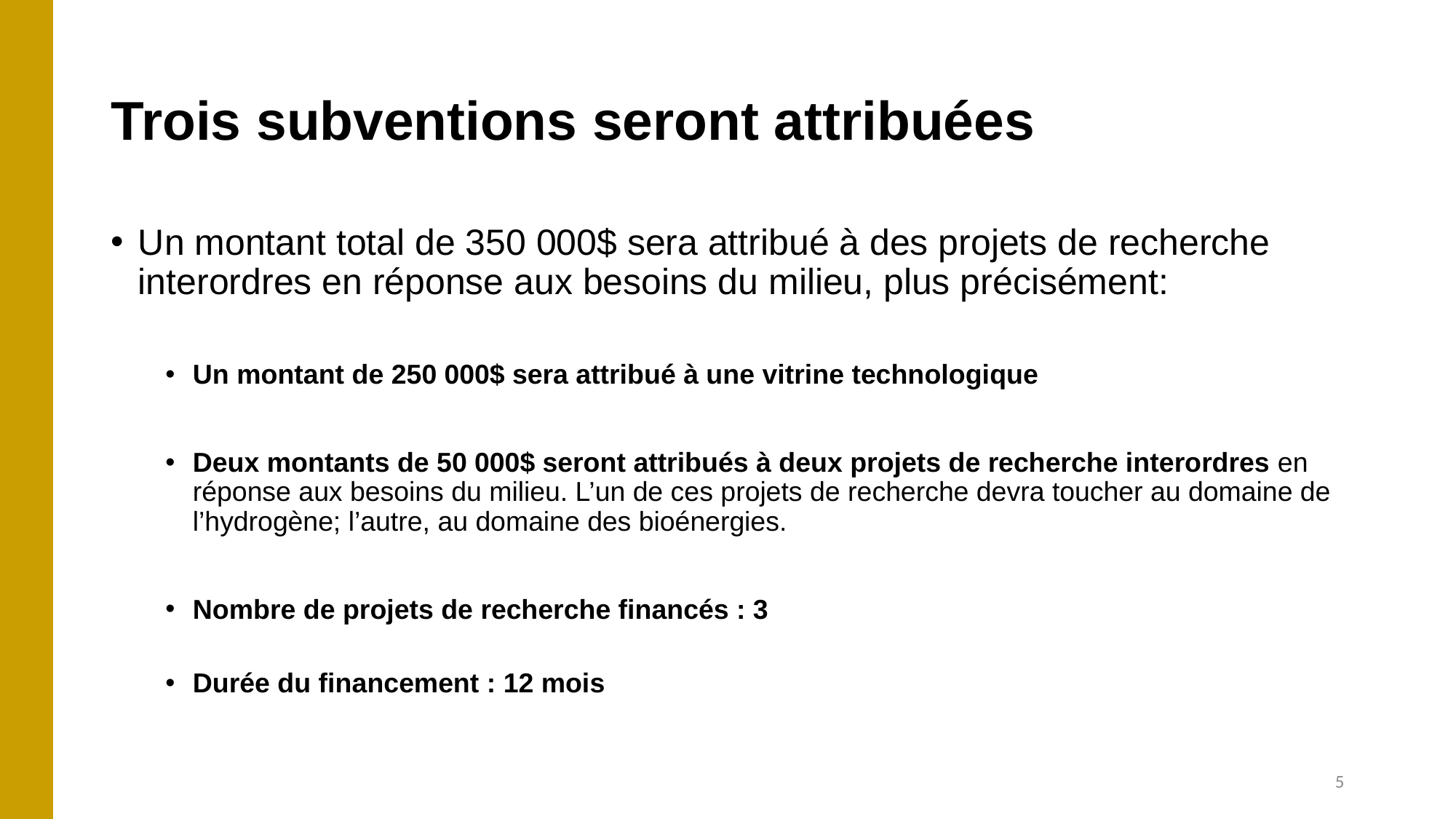

# Trois subventions seront attribuées
Un montant total de 350 000$ sera attribué à des projets de recherche interordres en réponse aux besoins du milieu, plus précisément:

Un montant de 250 000$ sera attribué à une vitrine technologique

Deux montants de 50 000$ seront attribués à deux projets de recherche interordres en réponse aux besoins du milieu. L’un de ces projets de recherche devra toucher au domaine de l’hydrogène; l’autre, au domaine des bioénergies.

Nombre de projets de recherche financés : 3

Durée du financement : 12 mois

5